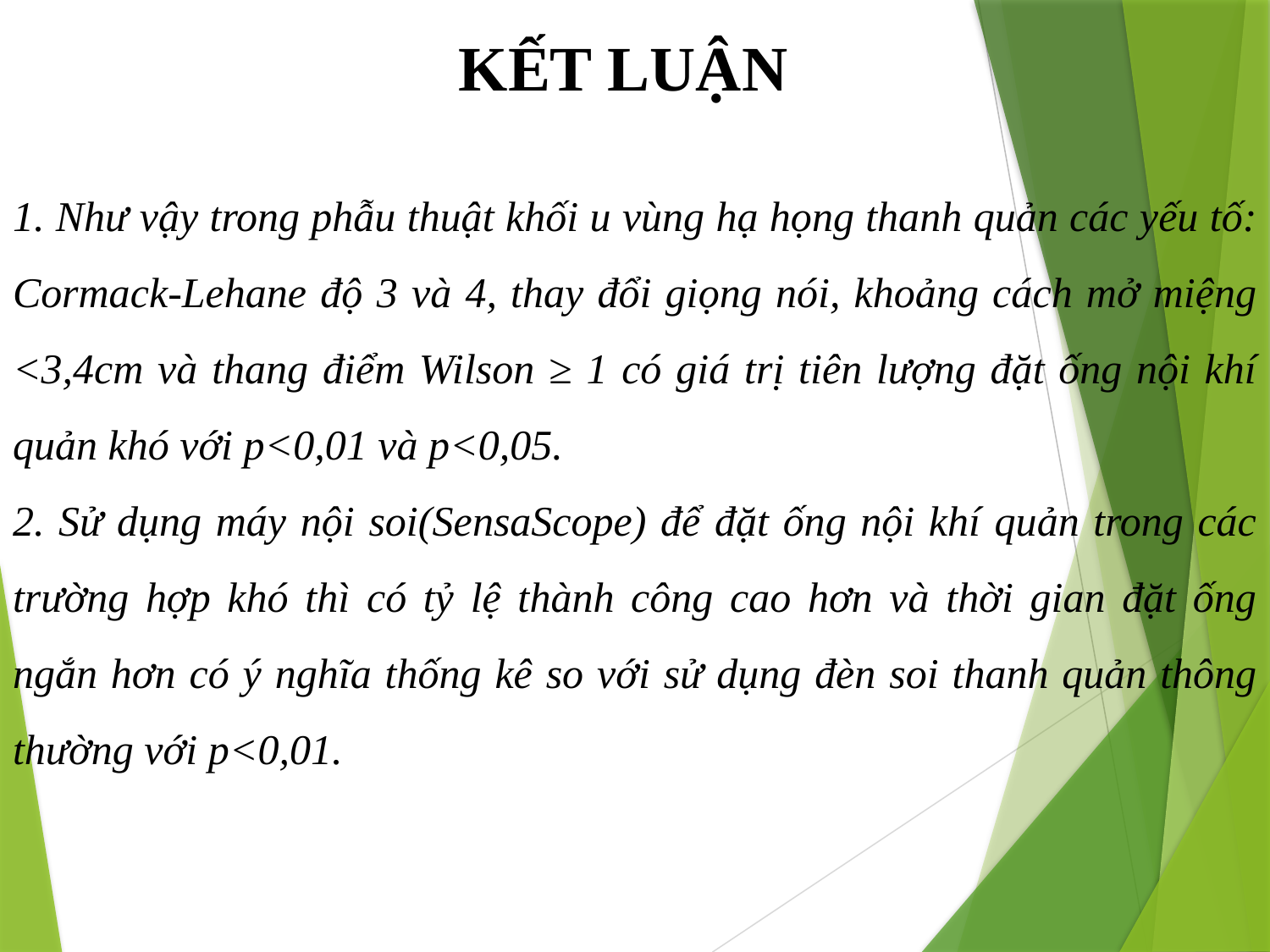

KẾT LUẬN
1. Như vậy trong phẫu thuật khối u vùng hạ họng thanh quản các yếu tố: Cormack-Lehane độ 3 và 4, thay đổi giọng nói, khoảng cách mở miệng <3,4cm và thang điểm Wilson ≥ 1 có giá trị tiên lượng đặt ống nội khí quản khó với p<0,01 và p<0,05.
2. Sử dụng máy nội soi(SensaScope) để đặt ống nội khí quản trong các trường hợp khó thì có tỷ lệ thành công cao hơn và thời gian đặt ống ngắn hơn có ý nghĩa thống kê so với sử dụng đèn soi thanh quản thông thường với p<0,01.